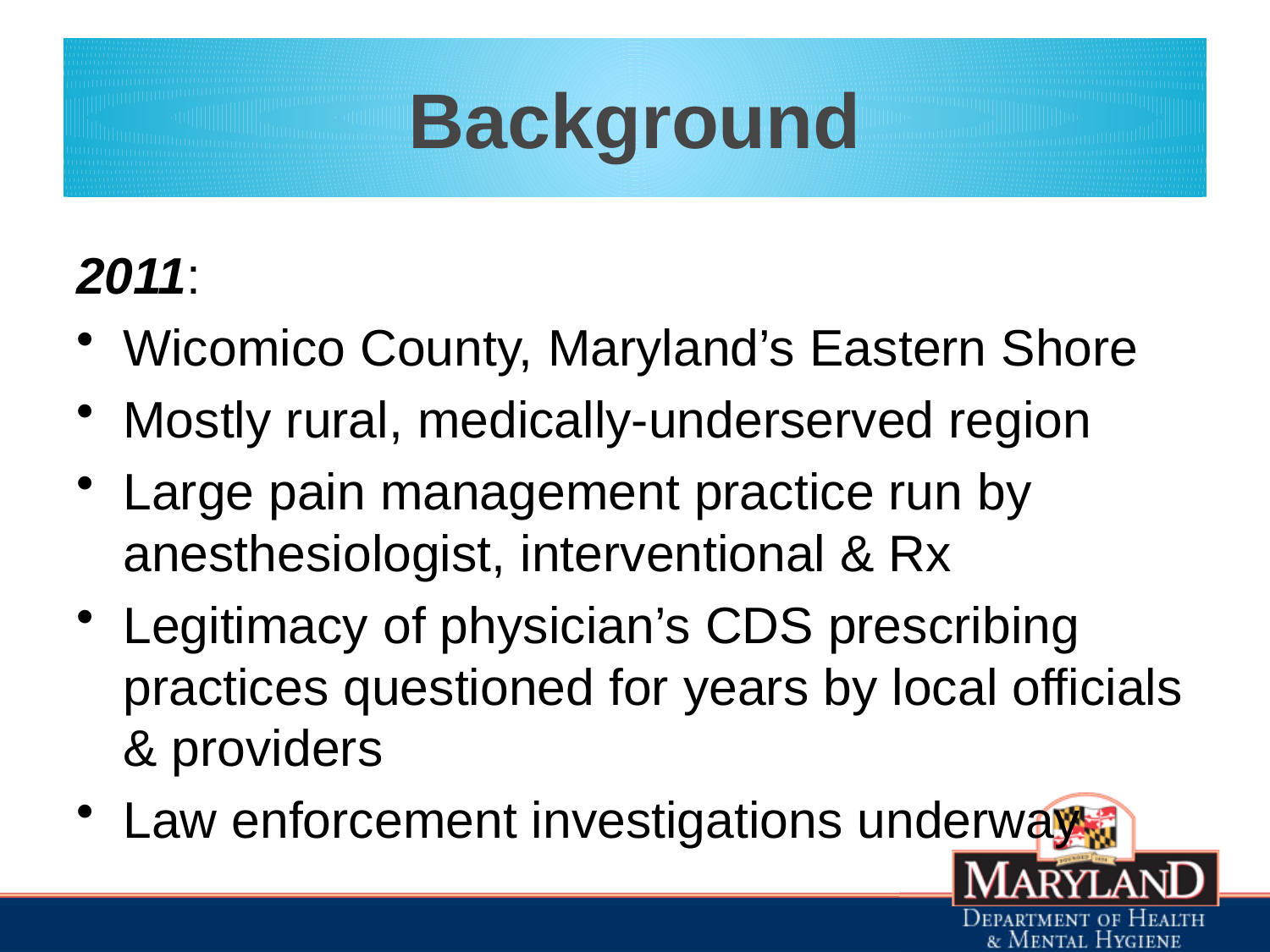

# Background
2011:
Wicomico County, Maryland’s Eastern Shore
Mostly rural, medically-underserved region
Large pain management practice run by anesthesiologist, interventional & Rx
Legitimacy of physician’s CDS prescribing practices questioned for years by local officials & providers
Law enforcement investigations underway